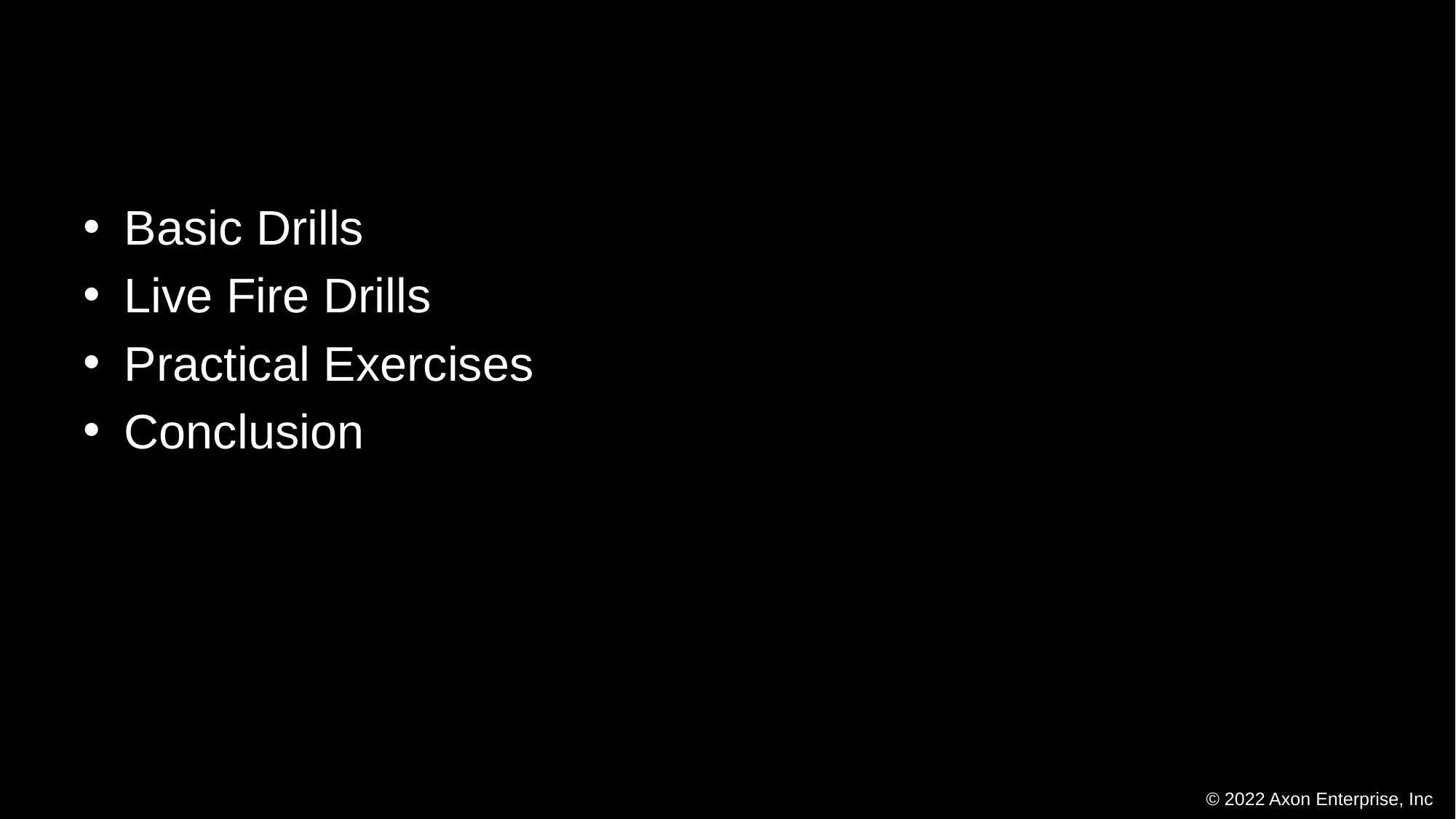

Basic Drills
Live Fire Drills
Practical Exercises
Conclusion
© 2022 Axon Enterprise, Inc